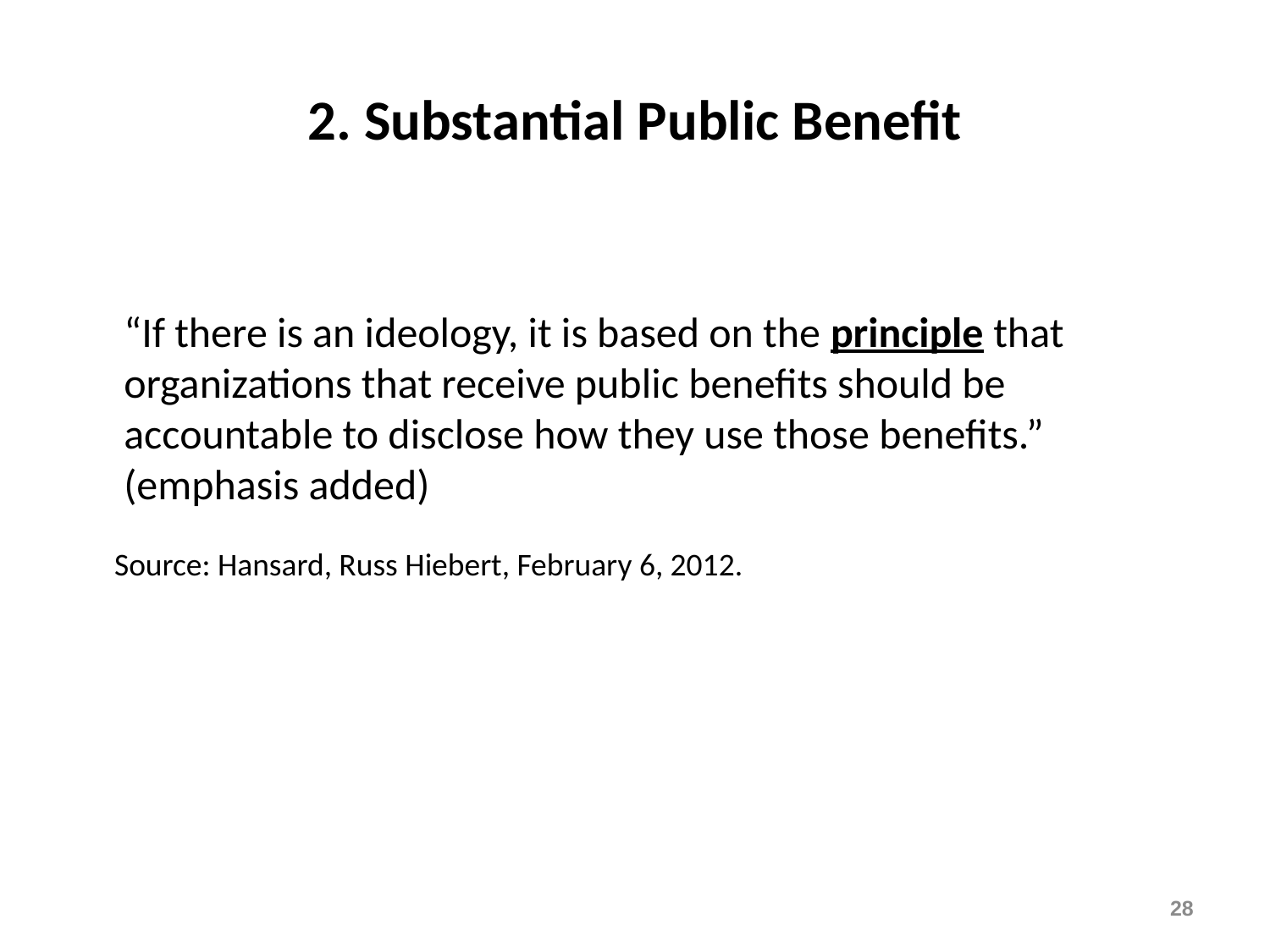

# 2. Substantial Public Benefit

     “If there is an ideology, it is based on the principle that organizations that receive public benefits should be accountable to disclose how they use those benefits.” (emphasis added)
   Source: Hansard, Russ Hiebert, February 6, 2012.
28